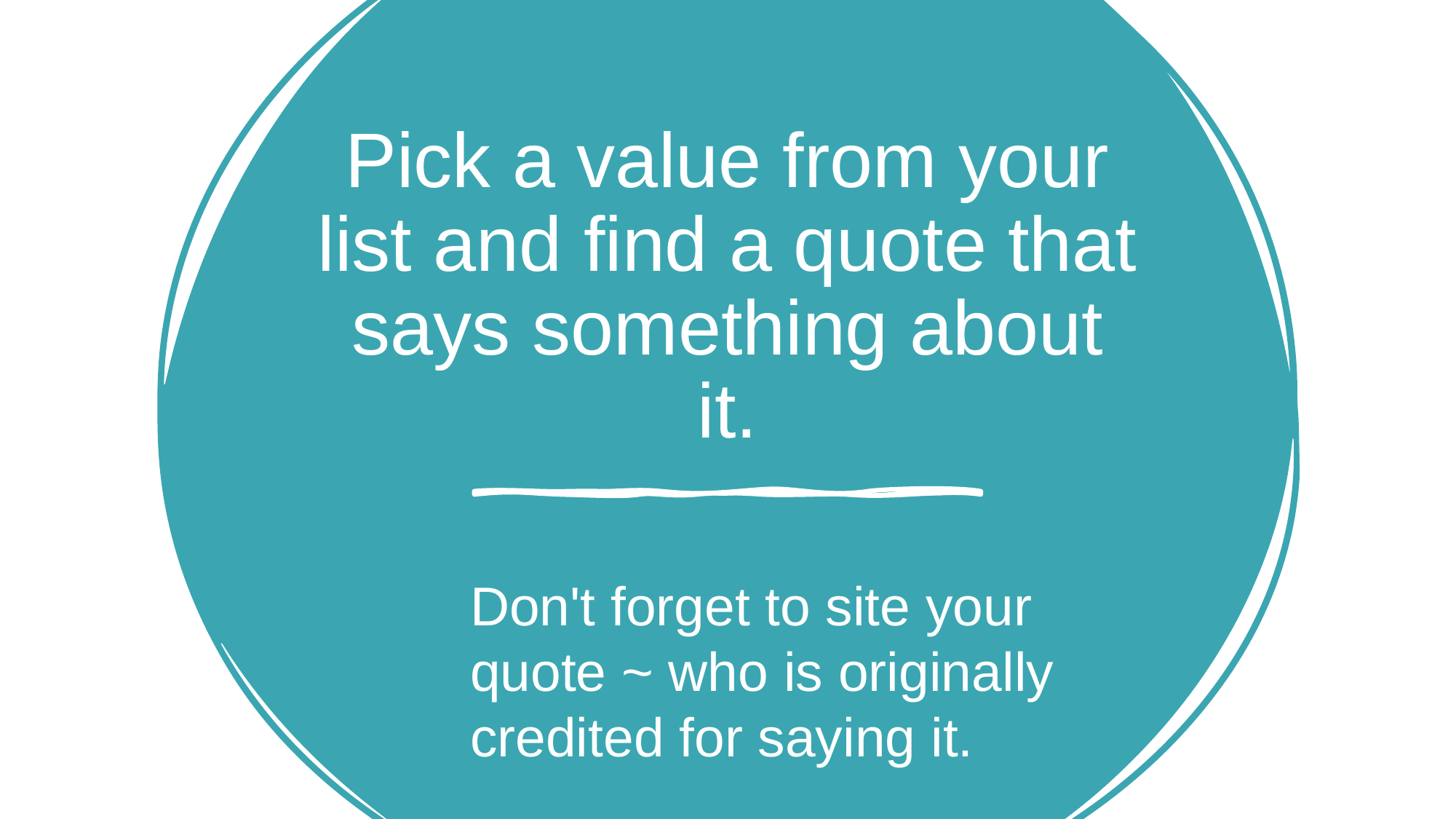

Pick a value from your list and find a quote that says something about it.

Don't forget to site your quote ~ who is originally credited for saying it.